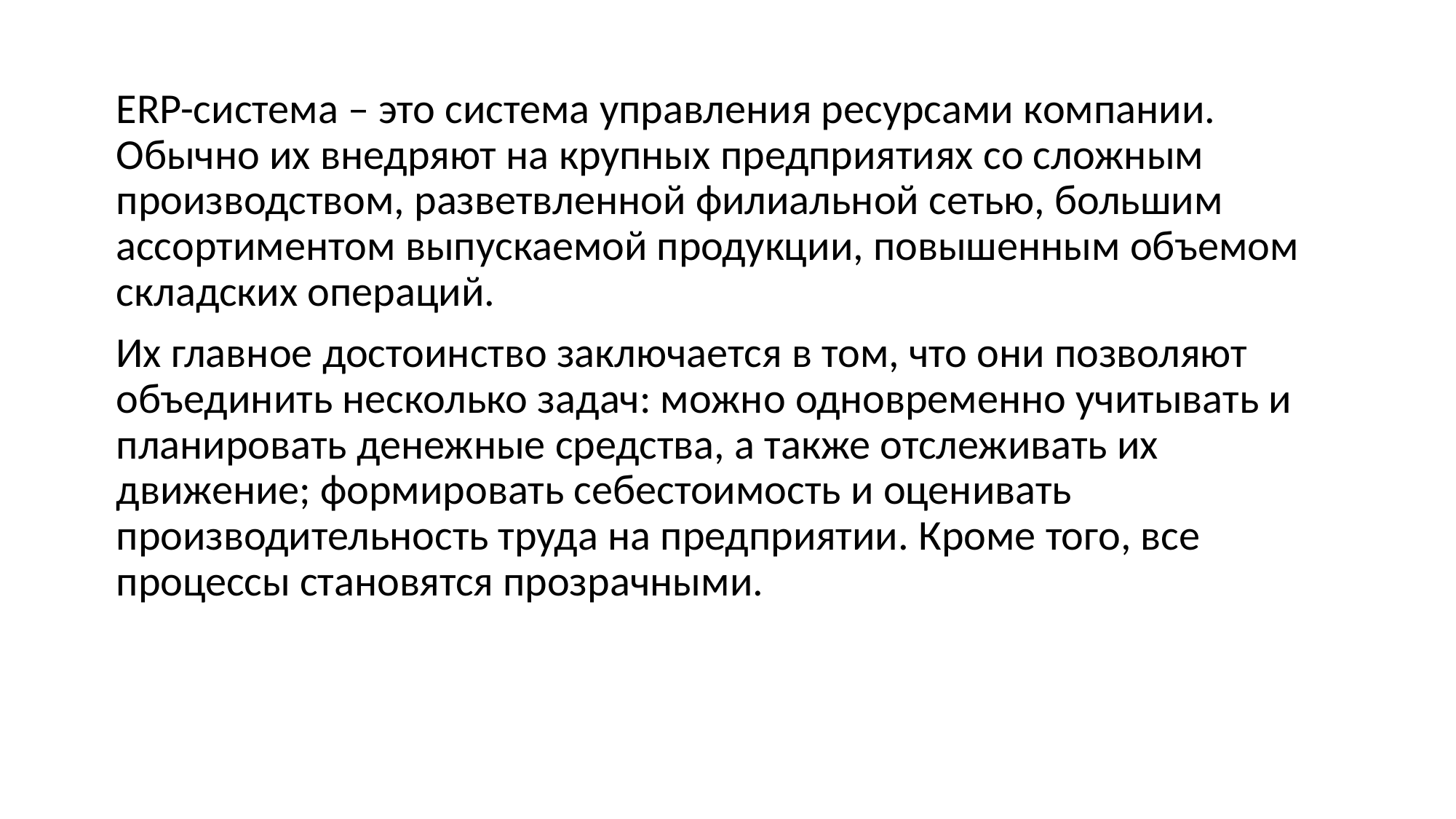

ERP-система – это система управления ресурсами компании. Обычно их внедряют на крупных предприятиях со сложным производством, разветвленной филиальной сетью, большим ассортиментом выпускаемой продукции, повышенным объемом складских операций.
Их главное достоинство заключается в том, что они позволяют объединить несколько задач: можно одновременно учитывать и планировать денежные средства, а также отслеживать их движение; формировать себестоимость и оценивать производительность труда на предприятии. Кроме того, все процессы становятся прозрачными.